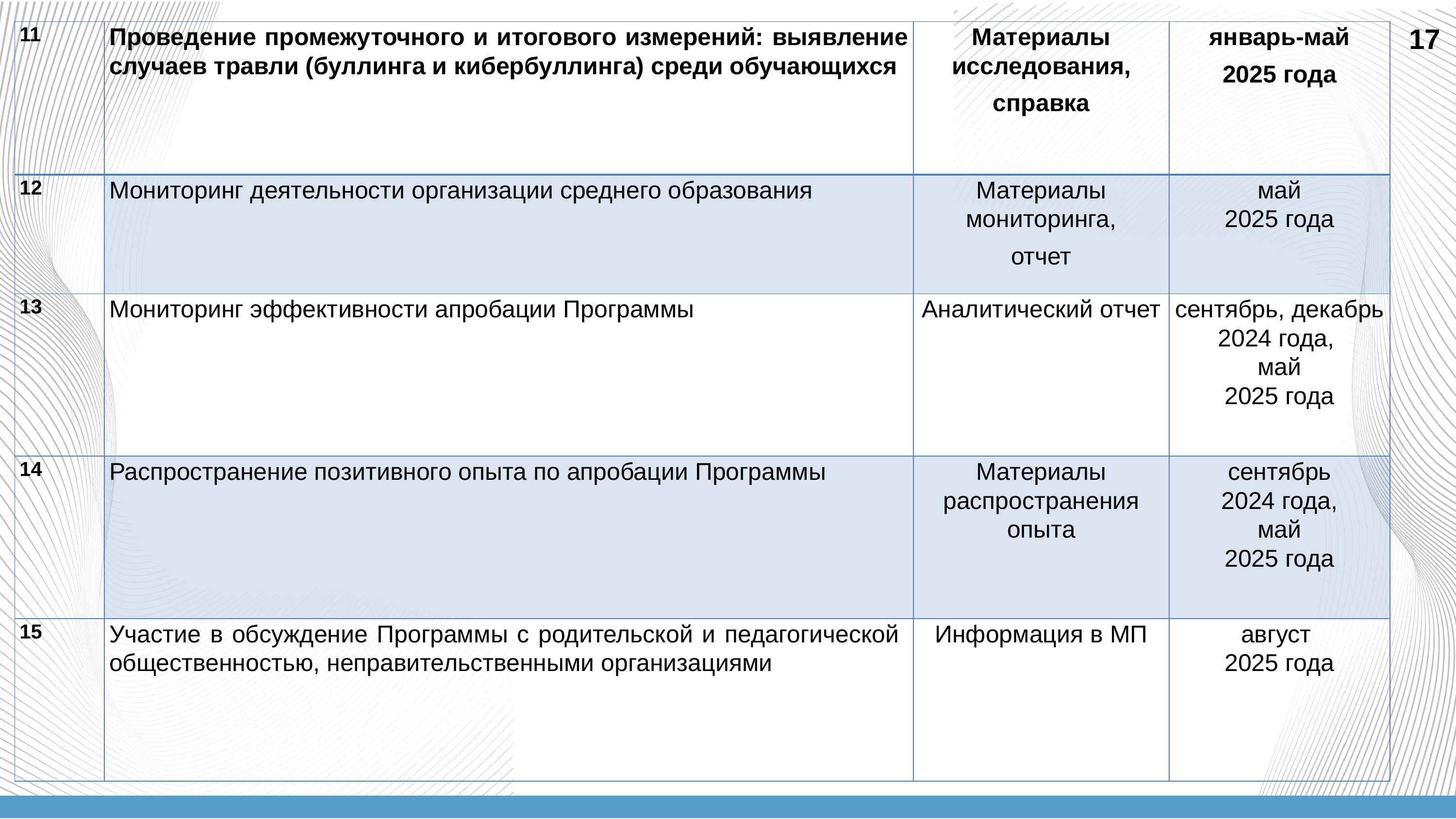

17
| 11 | Проведение промежуточного и итогового измерений: выявление случаев травли (буллинга и кибербуллинга) среди обучающихся | Материалы исследования, справка | январь-май 2025 года |
| --- | --- | --- | --- |
| 12 | Мониторинг деятельности организации среднего образования | Материалы мониторинга, отчет | май 2025 года |
| 13 | Мониторинг эффективности апробации Программы | Аналитический отчет | сентябрь, декабрь 2024 года, май 2025 года |
| 14 | Распространение позитивного опыта по апробации Программы | Материалы распространения опыта | сентябрь 2024 года, май 2025 года |
| 15 | Участие в обсуждение Программы с родительской и педагогической общественностью, неправительственными организациями | Информация в МП | август 2025 года |